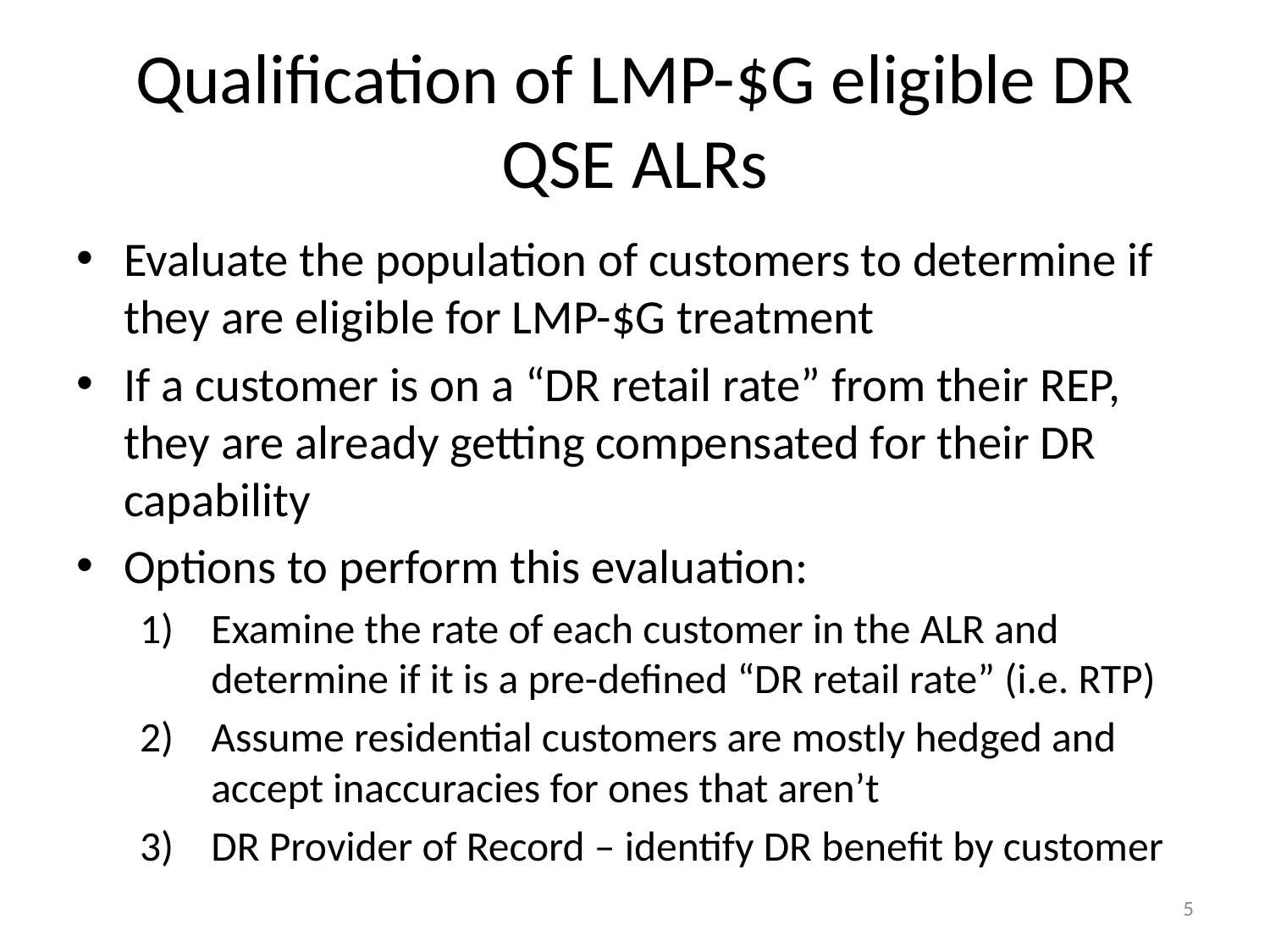

# Qualification of LMP-$G eligible DR QSE ALRs
Evaluate the population of customers to determine if they are eligible for LMP-$G treatment
If a customer is on a “DR retail rate” from their REP, they are already getting compensated for their DR capability
Options to perform this evaluation:
Examine the rate of each customer in the ALR and determine if it is a pre-defined “DR retail rate” (i.e. RTP)
Assume residential customers are mostly hedged and accept inaccuracies for ones that aren’t
DR Provider of Record – identify DR benefit by customer
5